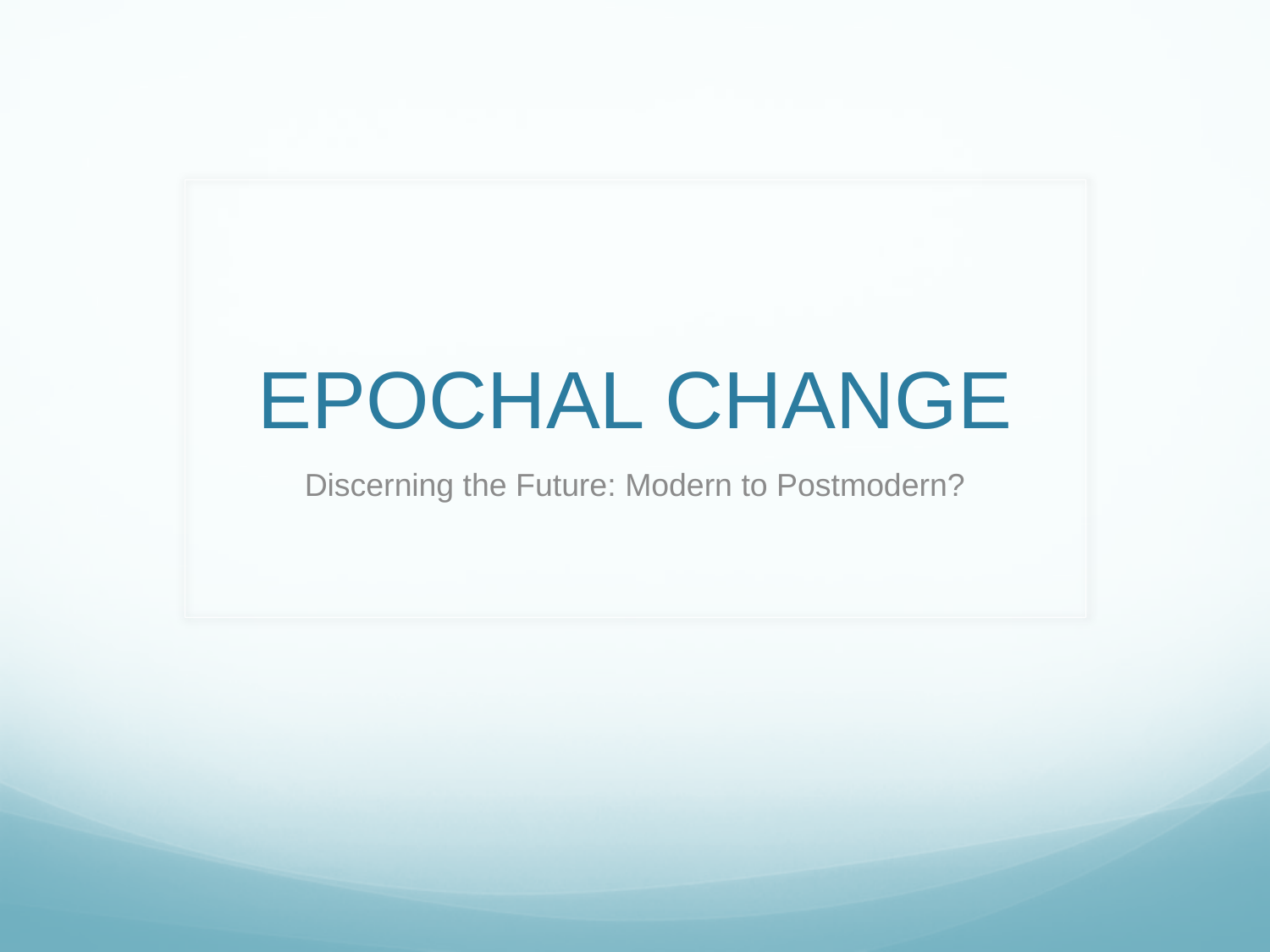

# EPOCHAL CHANGE
Discerning the Future: Modern to Postmodern?